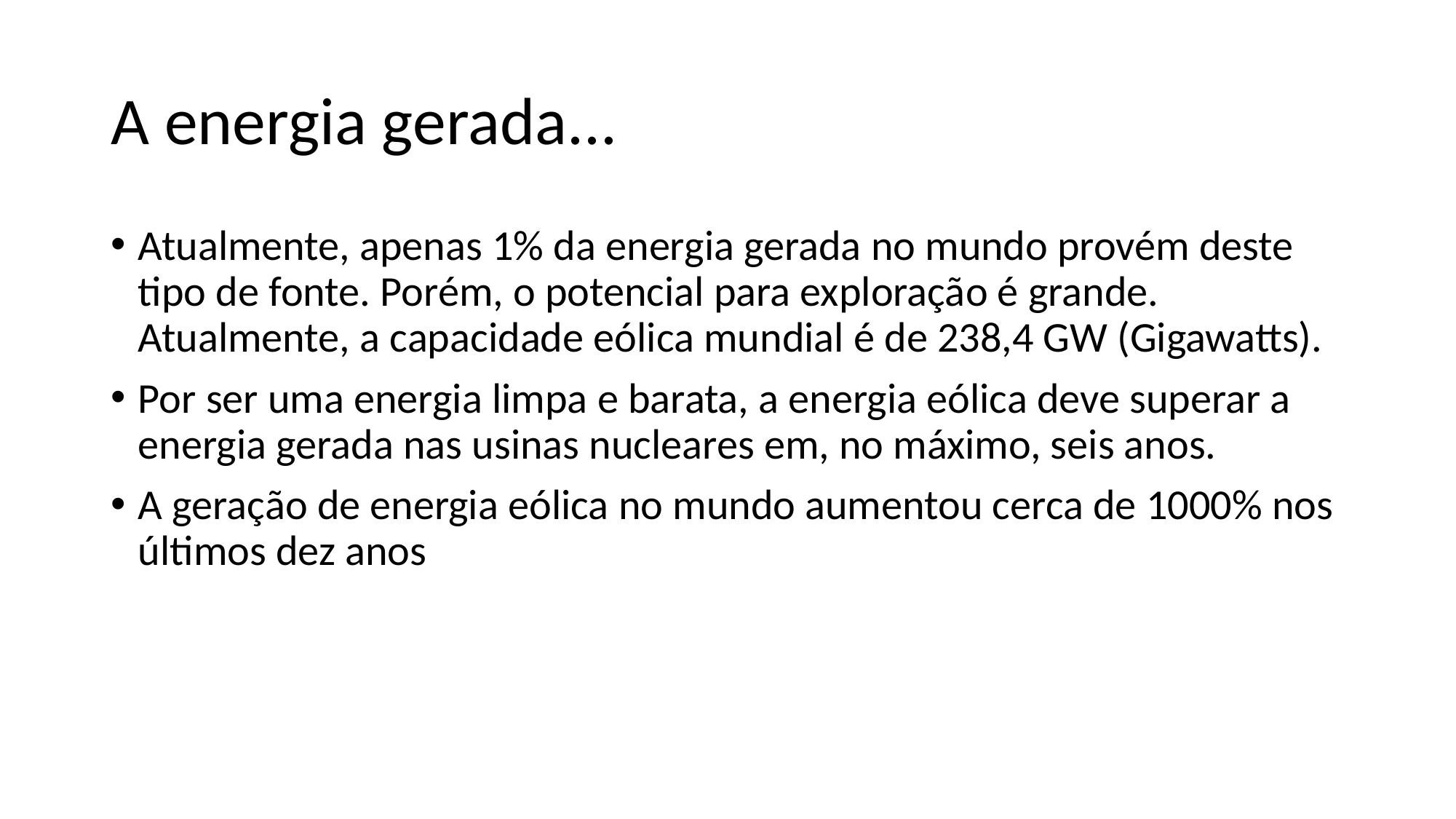

# A energia gerada...
Atualmente, apenas 1% da energia gerada no mundo provém deste tipo de fonte. Porém, o potencial para exploração é grande. Atualmente, a capacidade eólica mundial é de 238,4 GW (Gigawatts).
Por ser uma energia limpa e barata, a energia eólica deve superar a energia gerada nas usinas nucleares em, no máximo, seis anos.
A geração de energia eólica no mundo aumentou cerca de 1000% nos últimos dez anos